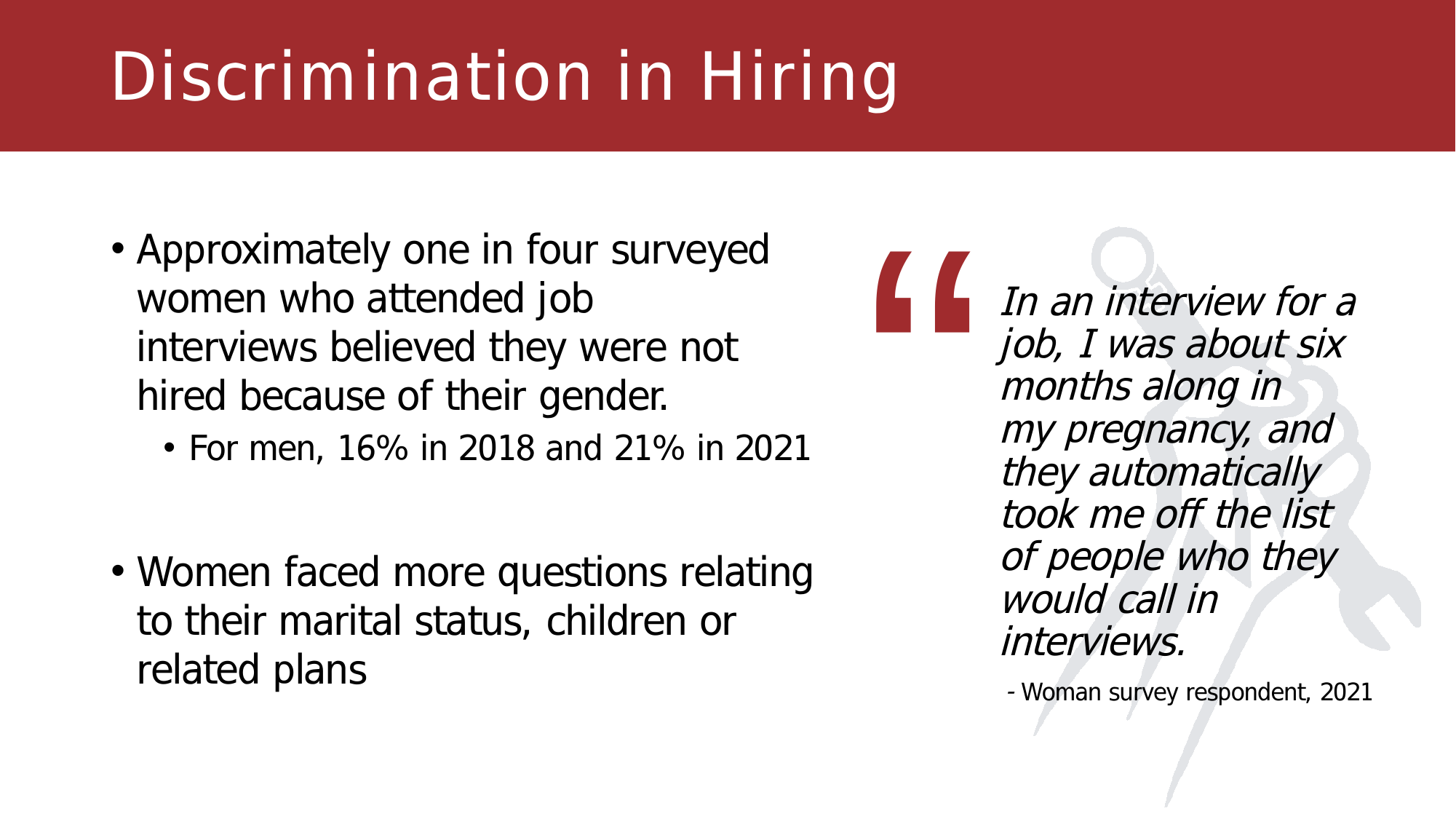

# Discrimination in Hiring
“
Approximately one in four surveyed women who attended job interviews believed they were not hired because of their gender.
For men, 16% in 2018 and 21% in 2021

Women faced more questions relating to their marital status, children or related plans
In an interview for a job, I was about six months along in my pregnancy, and they automatically took me off the list of people who they would call in interviews.
- Woman survey respondent, 2021